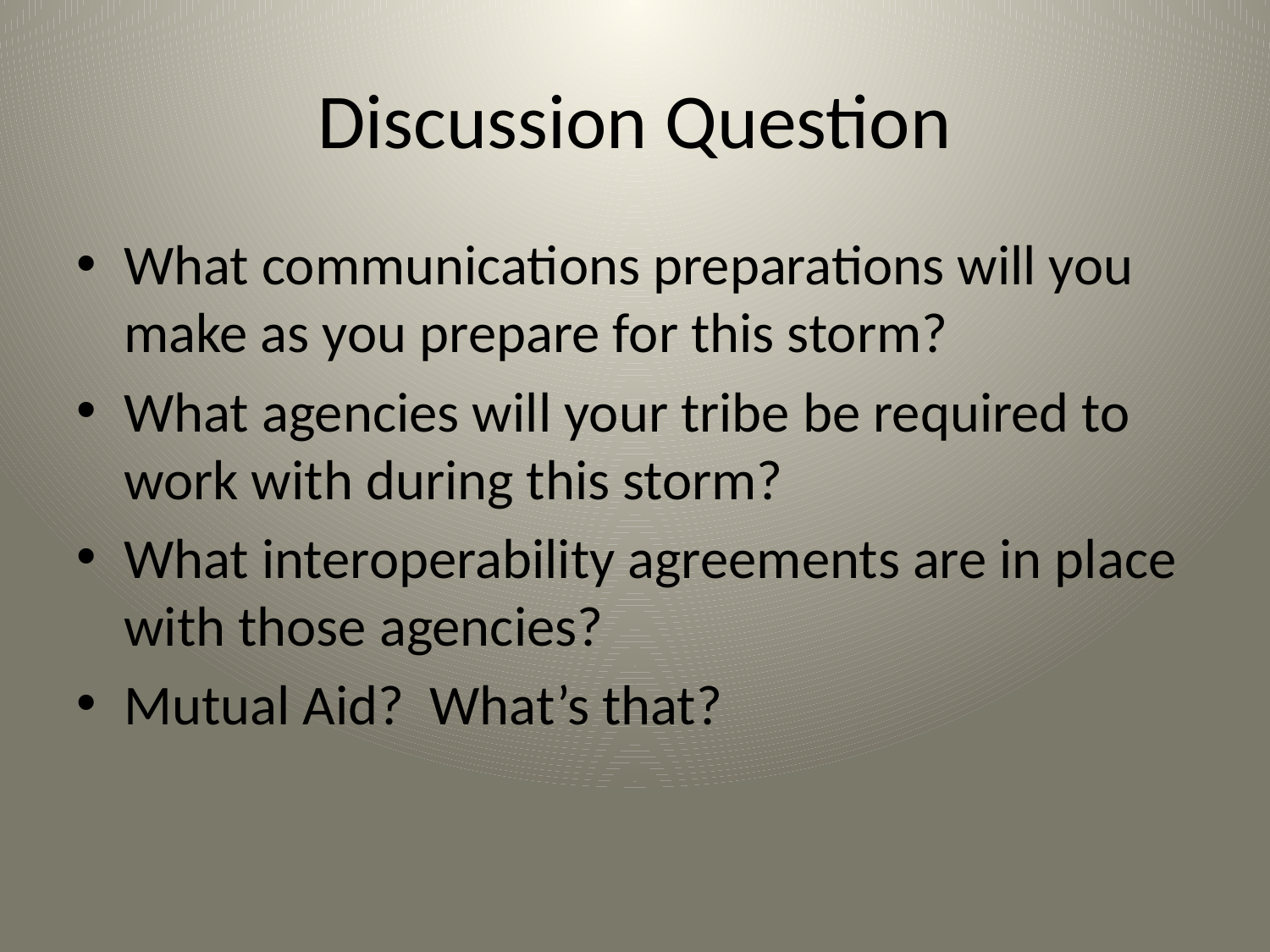

# Discussion Question
What communications preparations will you make as you prepare for this storm?
What agencies will your tribe be required to work with during this storm?
What interoperability agreements are in place with those agencies?
Mutual Aid?  What’s that?